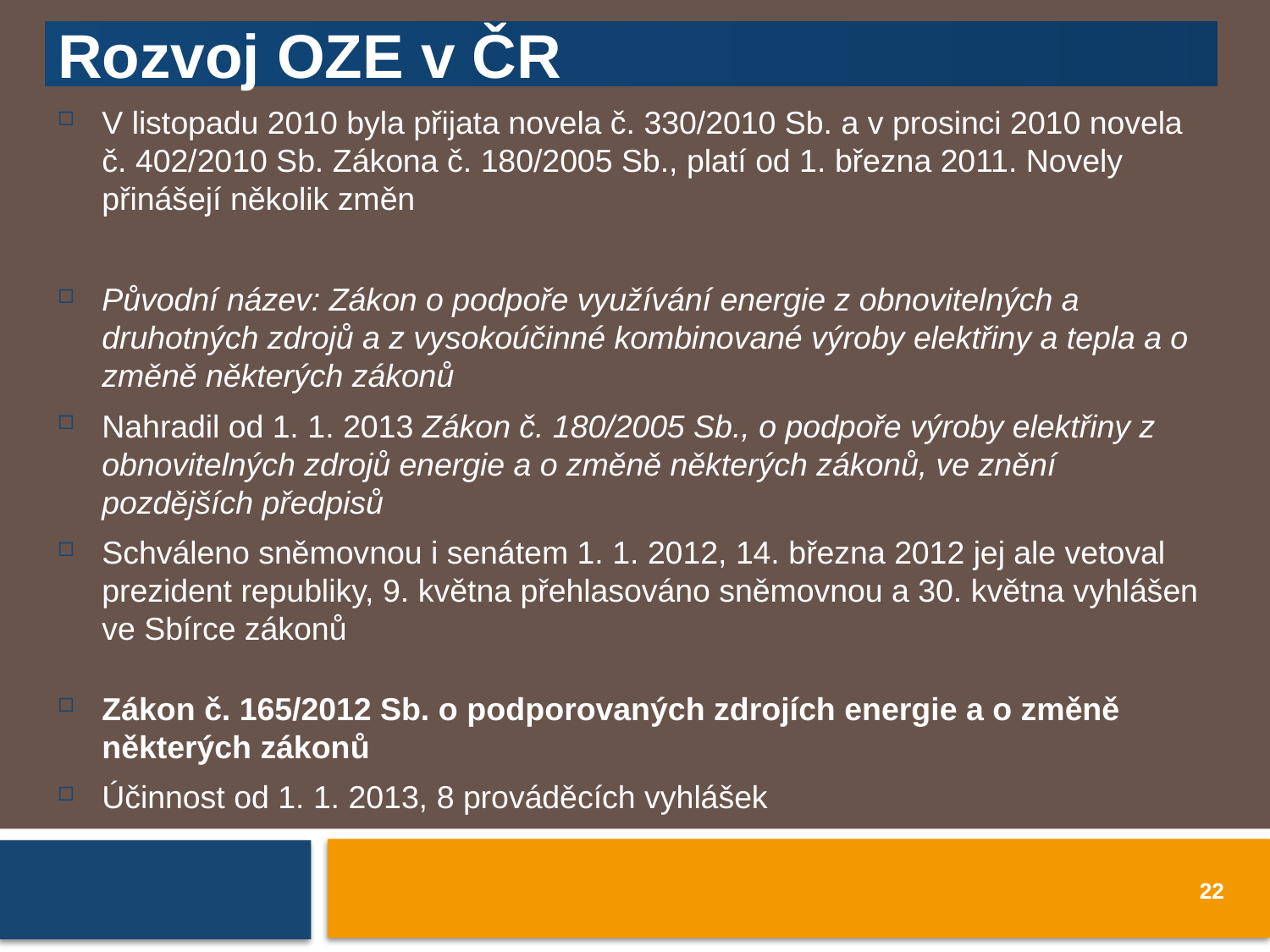

Rozvoj OZE v ČR
V listopadu 2010 byla přijata novela č. 330/2010 Sb. a v prosinci 2010 novela č. 402/2010 Sb. Zákona č. 180/2005 Sb., platí od 1. března 2011. Novely přinášejí několik změn

Původní název: Zákon o podpoře využívání energie z obnovitelných a druhotných zdrojů a z vysokoúčinné kombinované výroby elektřiny a tepla a o změně některých zákonů
Nahradil od 1. 1. 2013 Zákon č. 180/2005 Sb., o podpoře výroby elektřiny z obnovitelných zdrojů energie a o změně některých zákonů, ve znění pozdějších předpisů
Schváleno sněmovnou i senátem 1. 1. 2012, 14. března 2012 jej ale vetoval prezident republiky, 9. května přehlasováno sněmovnou a 30. května vyhlášen ve Sbírce zákonů

Zákon č. 165/2012 Sb. o podporovaných zdrojích energie a o změně některých zákonů
Účinnost od 1. 1. 2013, 8 prováděcích vyhlášek

22